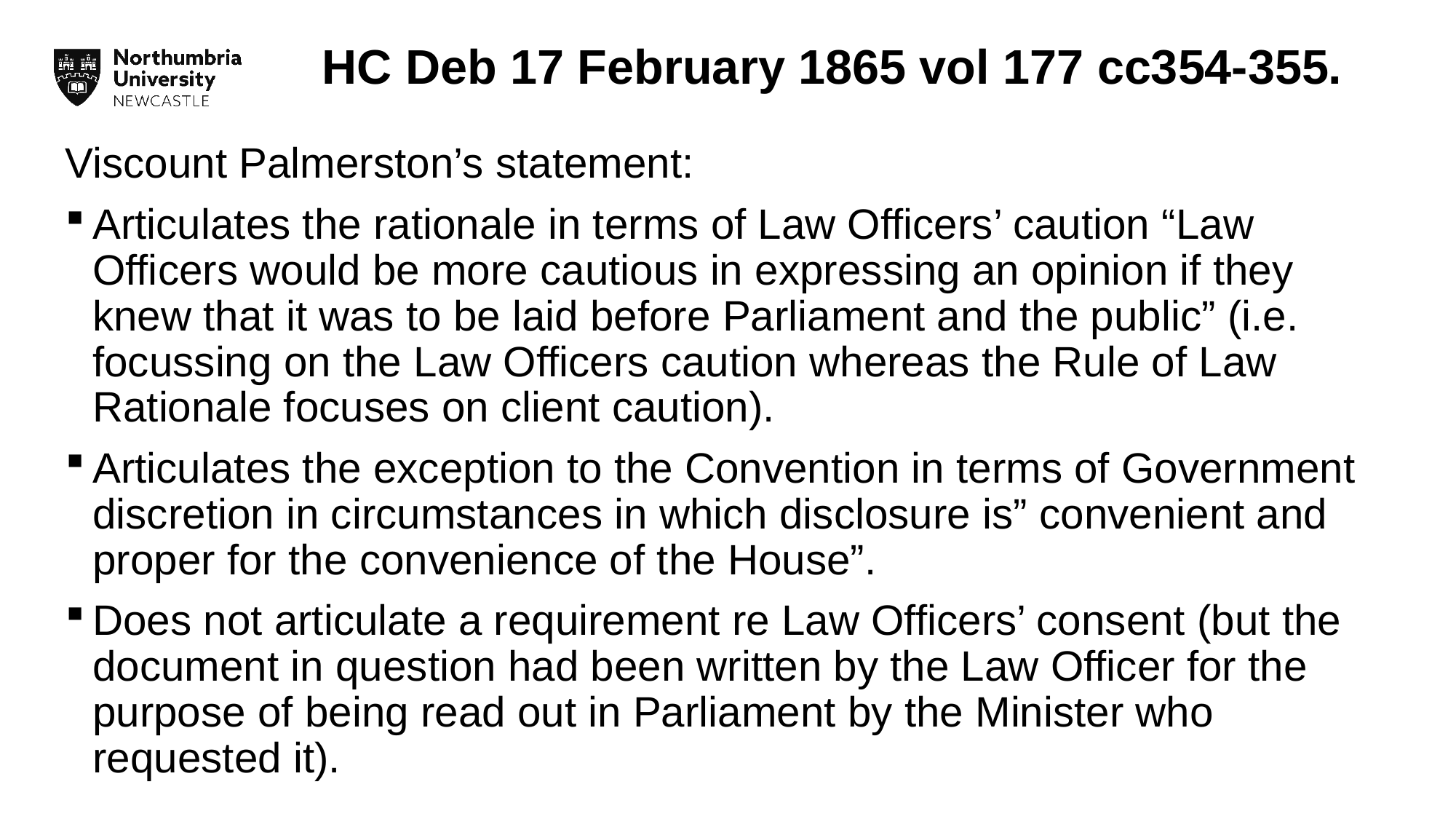

# HC Deb 17 February 1865 vol 177 cc354-355.
Viscount Palmerston’s statement:
Articulates the rationale in terms of Law Officers’ caution “Law Officers would be more cautious in expressing an opinion if they knew that it was to be laid before Parliament and the public” (i.e. focussing on the Law Officers caution whereas the Rule of Law Rationale focuses on client caution).
Articulates the exception to the Convention in terms of Government discretion in circumstances in which disclosure is” convenient and proper for the convenience of the House”.
Does not articulate a requirement re Law Officers’ consent (but the document in question had been written by the Law Officer for the purpose of being read out in Parliament by the Minister who requested it).